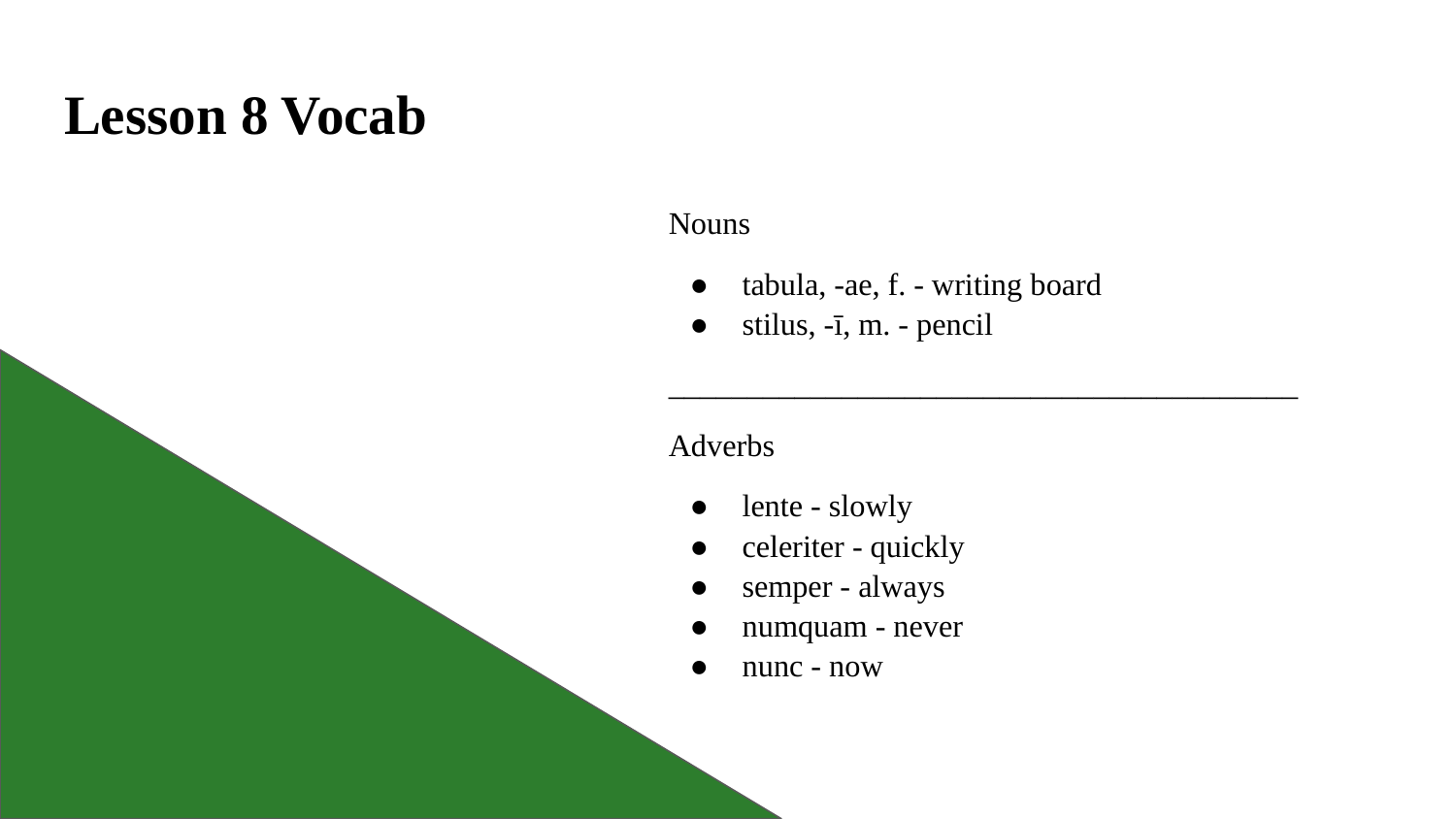

# Lesson 8 Vocab
Nouns
tabula, -ae, f. - writing board
stilus, -ī, m. - pencil
________________________________________
Adverbs
lente - slowly
celeriter - quickly
semper - always
numquam - never
nunc - now